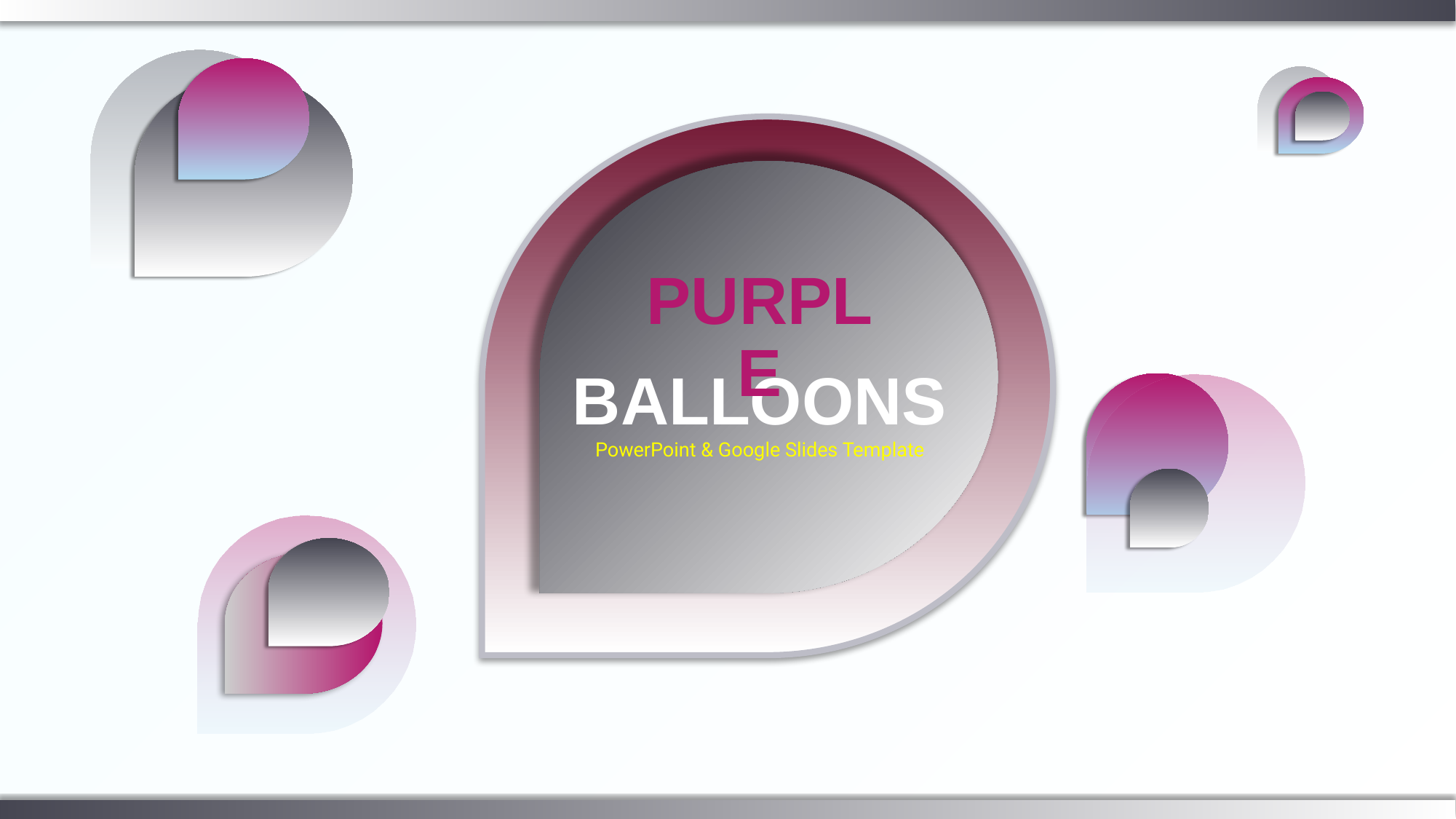

Slidehood.com
PURPLE
# BALLOONS
PowerPoint & Google Slides Template